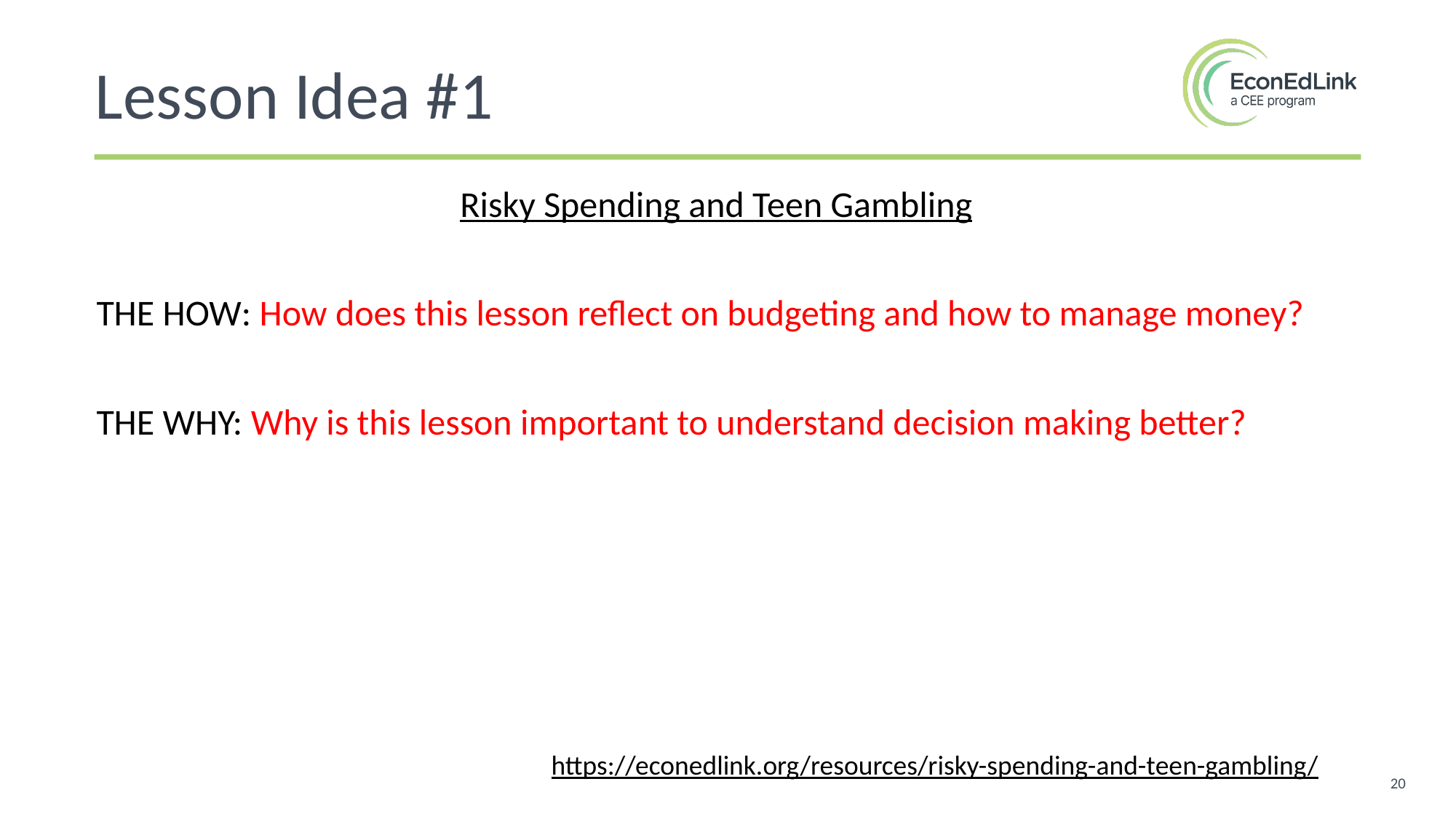

Lesson Idea #1
Risky Spending and Teen Gambling

THE HOW: How does this lesson reflect on budgeting and how to manage money?

THE WHY: Why is this lesson important to understand decision making better?

https://econedlink.org/resources/risky-spending-and-teen-gambling/

20